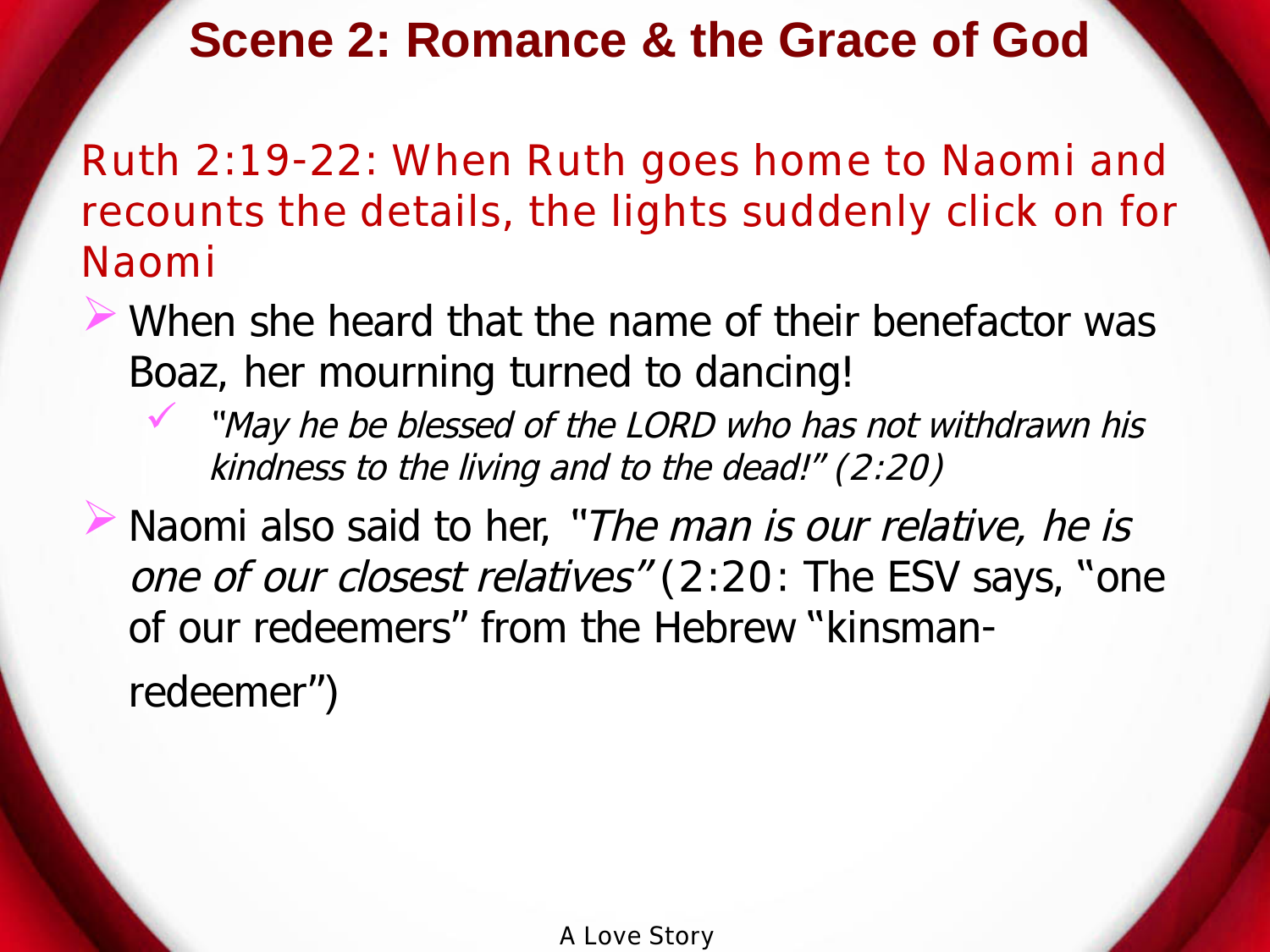

# Scene 2: Romance & the Grace of God
Ruth 2:19-22: When Ruth goes home to Naomi and recounts the details, the lights suddenly click on for Naomi
When she heard that the name of their benefactor was Boaz, her mourning turned to dancing!
“May he be blessed of the LORD who has not withdrawn his kindness to the living and to the dead!” (2:20)
Naomi also said to her, “The man is our relative, he is one of our closest relatives” (2:20: The ESV says, “one of our redeemers” from the Hebrew “kinsman-redeemer”)

A Love Story